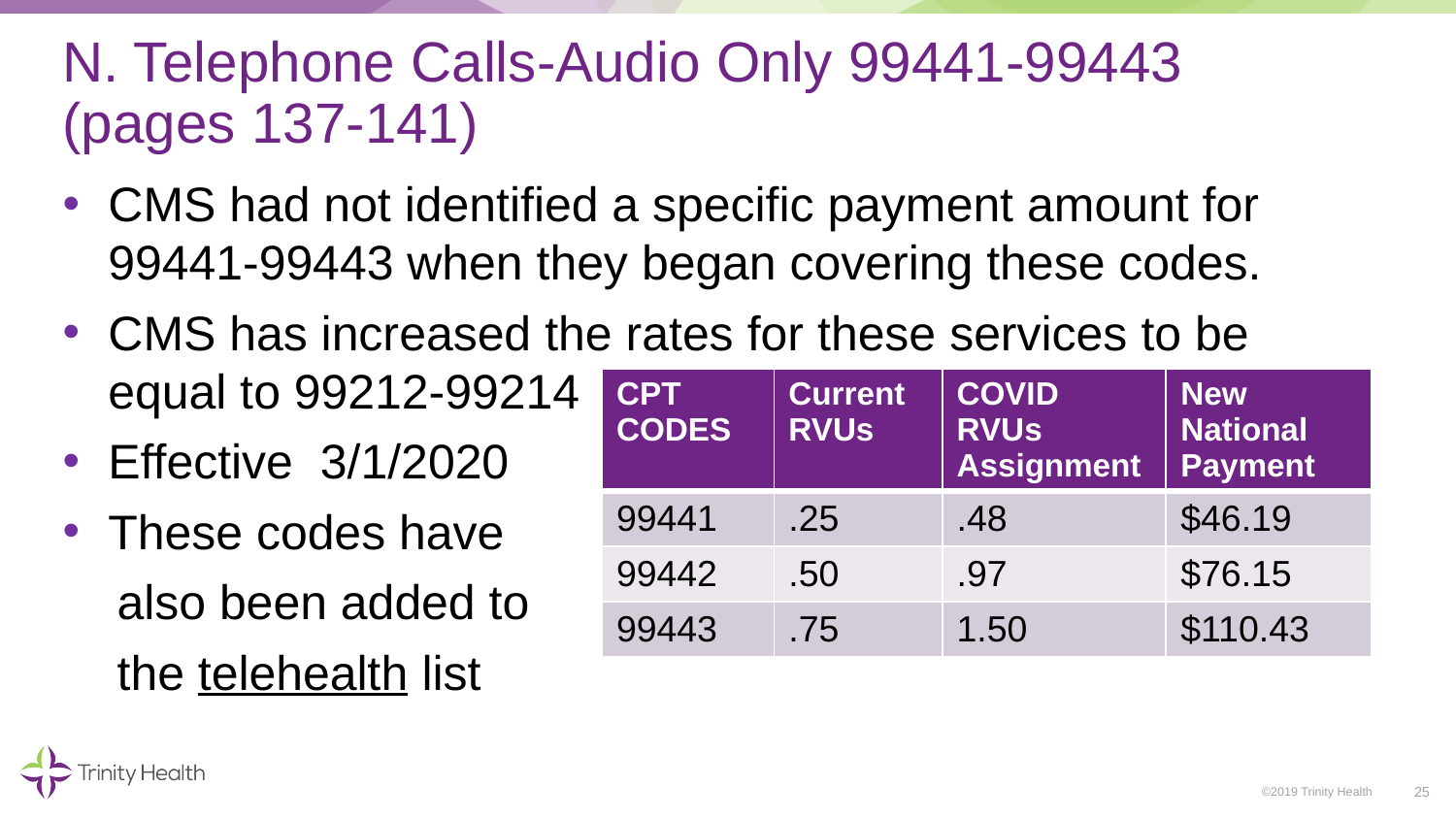

# N. Telephone Calls-Audio Only 99441-99443 (pages 137-141)
CMS had not identified a specific payment amount for 99441-99443 when they began covering these codes.
CMS has increased the rates for these services to be equal to 99212-99214
Effective  3/1/2020
These codes have
    also been added to
    the telehealth list

| CPT CODES | Current RVUs | COVID RVUs Assignment | New National Payment |
| --- | --- | --- | --- |
| 99441 | .25 | .48 | $46.19 |
| 99442 | .50 | .97 | $76.15 |
| 99443 | .75 | 1.50 | $110.43 |
25
©2019 Trinity Health